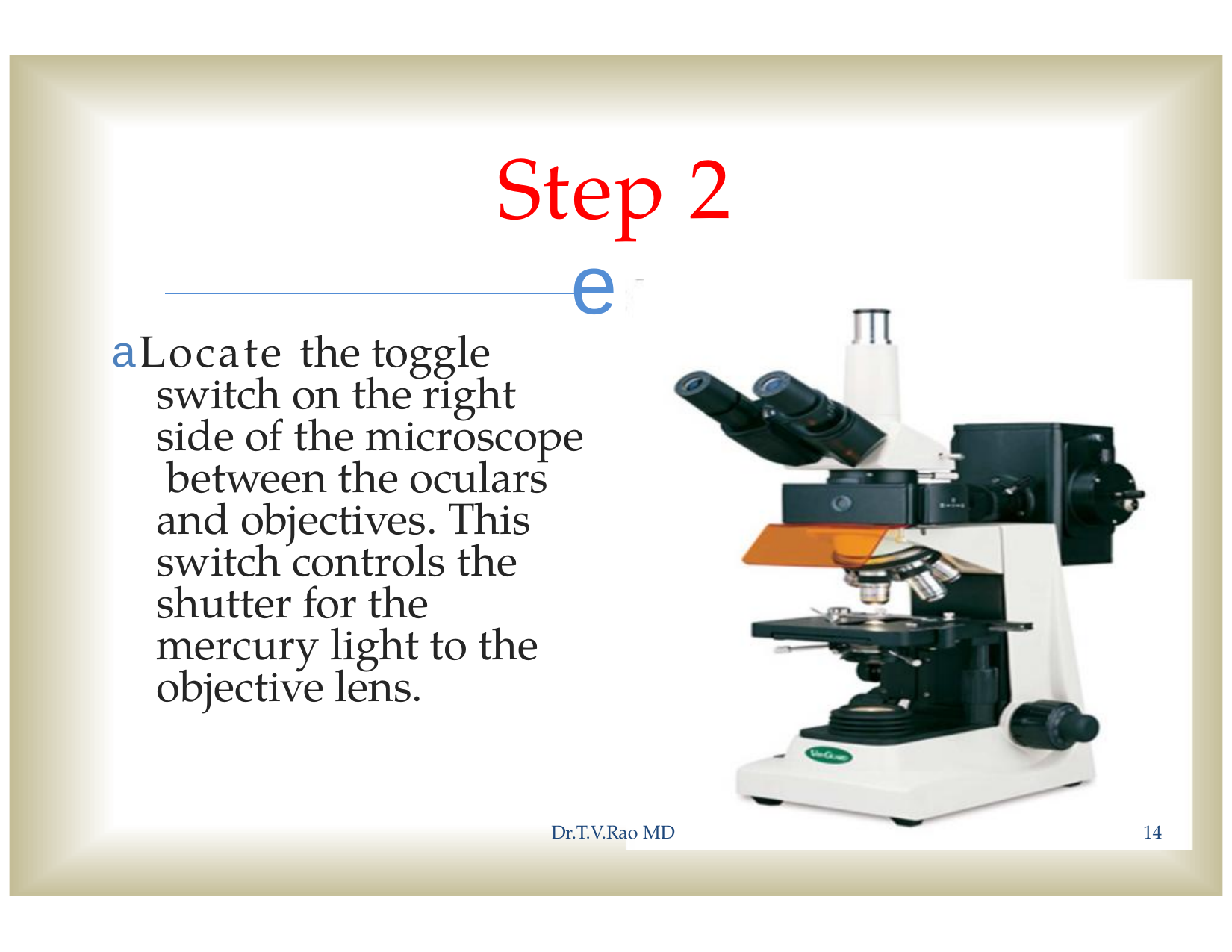

# Step 2
e

aLocate the toggle  switch on the right  side of the microscope  between the oculars  and objectives. This  switch controls the  shutter for the  mercury light to the  objective lens.
Dr.T.V.Rao MD
14